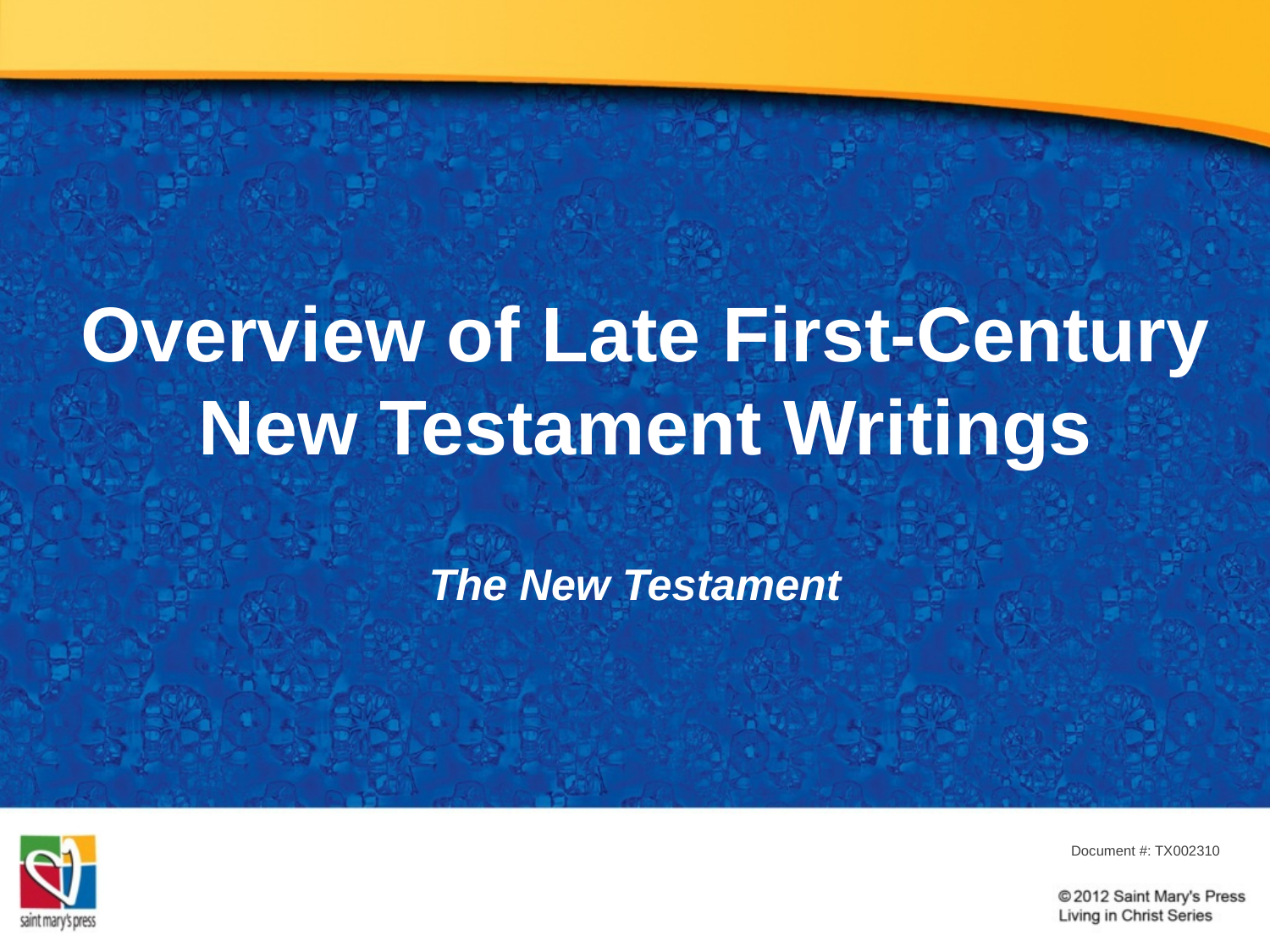

# Overview of Late First-Century New Testament Writings
The New Testament
Document #: TX002310